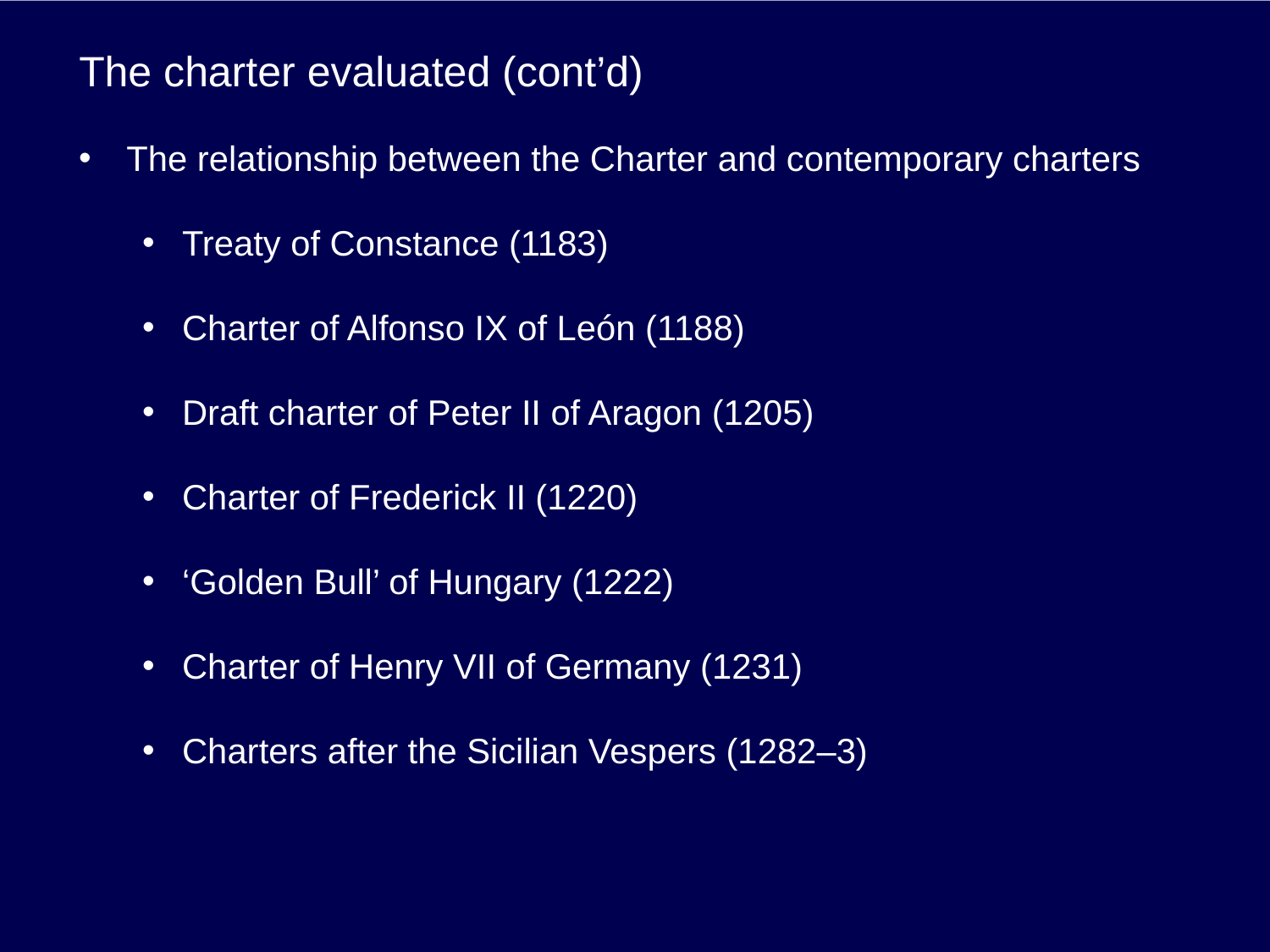

# The charter evaluated (cont’d)
The relationship between the Charter and contemporary charters

Treaty of Constance (1183)

Charter of Alfonso IX of León (1188)

Draft charter of Peter II of Aragon (1205)

Charter of Frederick II (1220)

‘Golden Bull’ of Hungary (1222)

Charter of Henry VII of Germany (1231)

Charters after the Sicilian Vespers (1282–3)